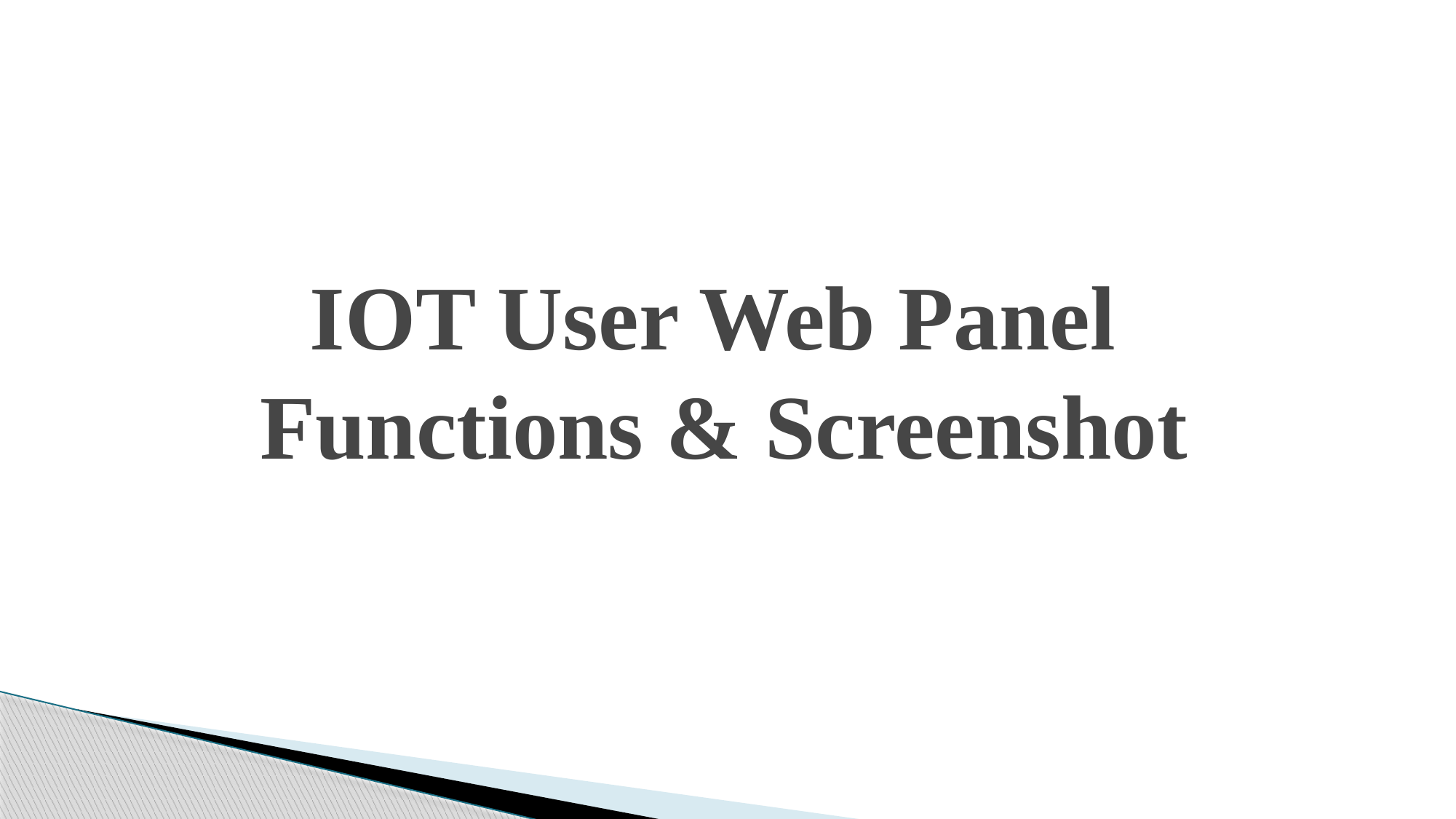

IOT User Web Panel
Functions & Screenshot